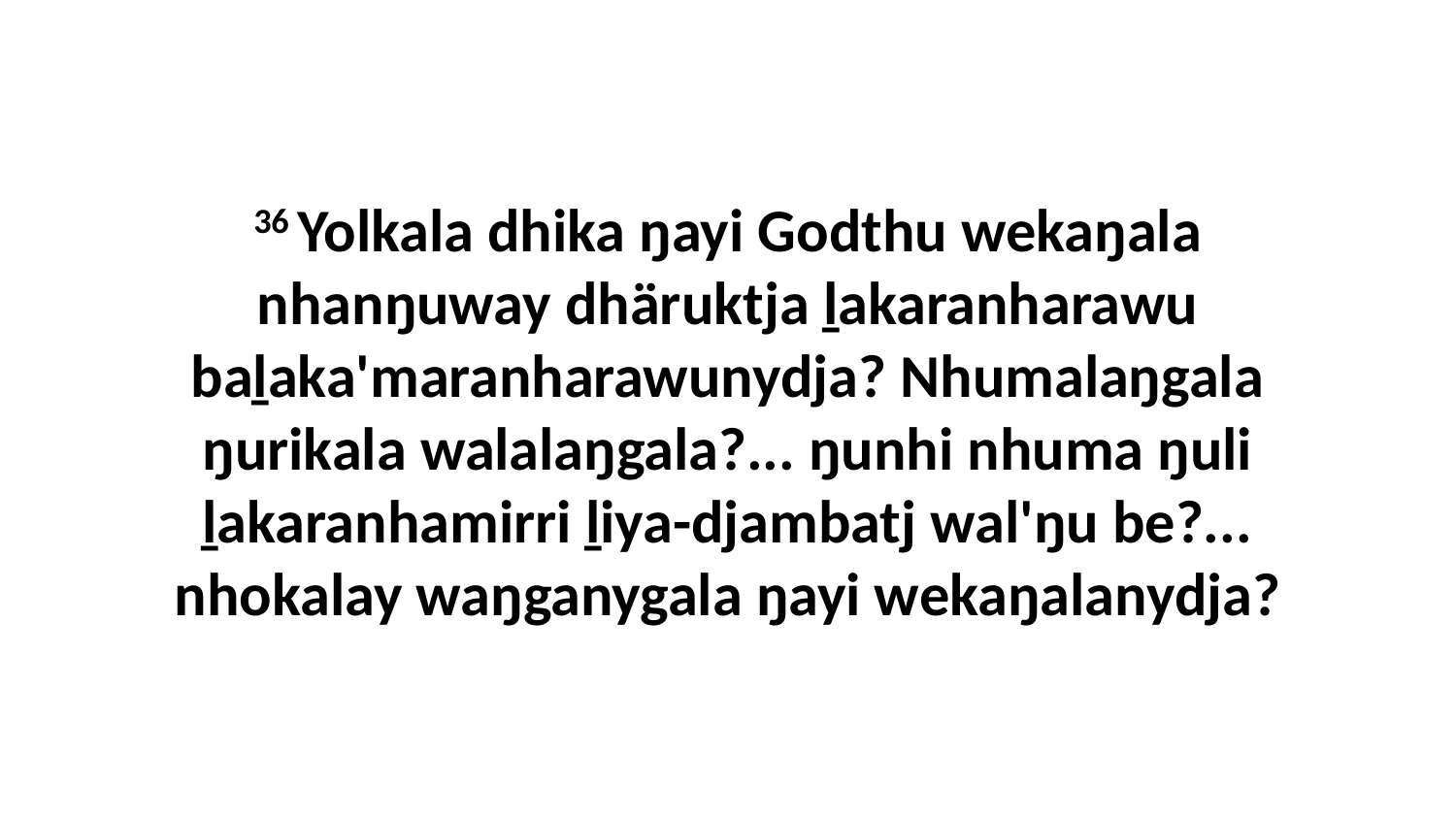

36 Yolkala dhika ŋayi Godthu wekaŋala nhanŋuway dhäruktja ḻakaranharawu baḻaka'maranharawunydja? Nhumalaŋgala ŋurikala walalaŋgala?... ŋunhi nhuma ŋuli ḻakaranhamirri ḻiya-djambatj wal'ŋu be?... nhokalay waŋganygala ŋayi wekaŋalanydja?